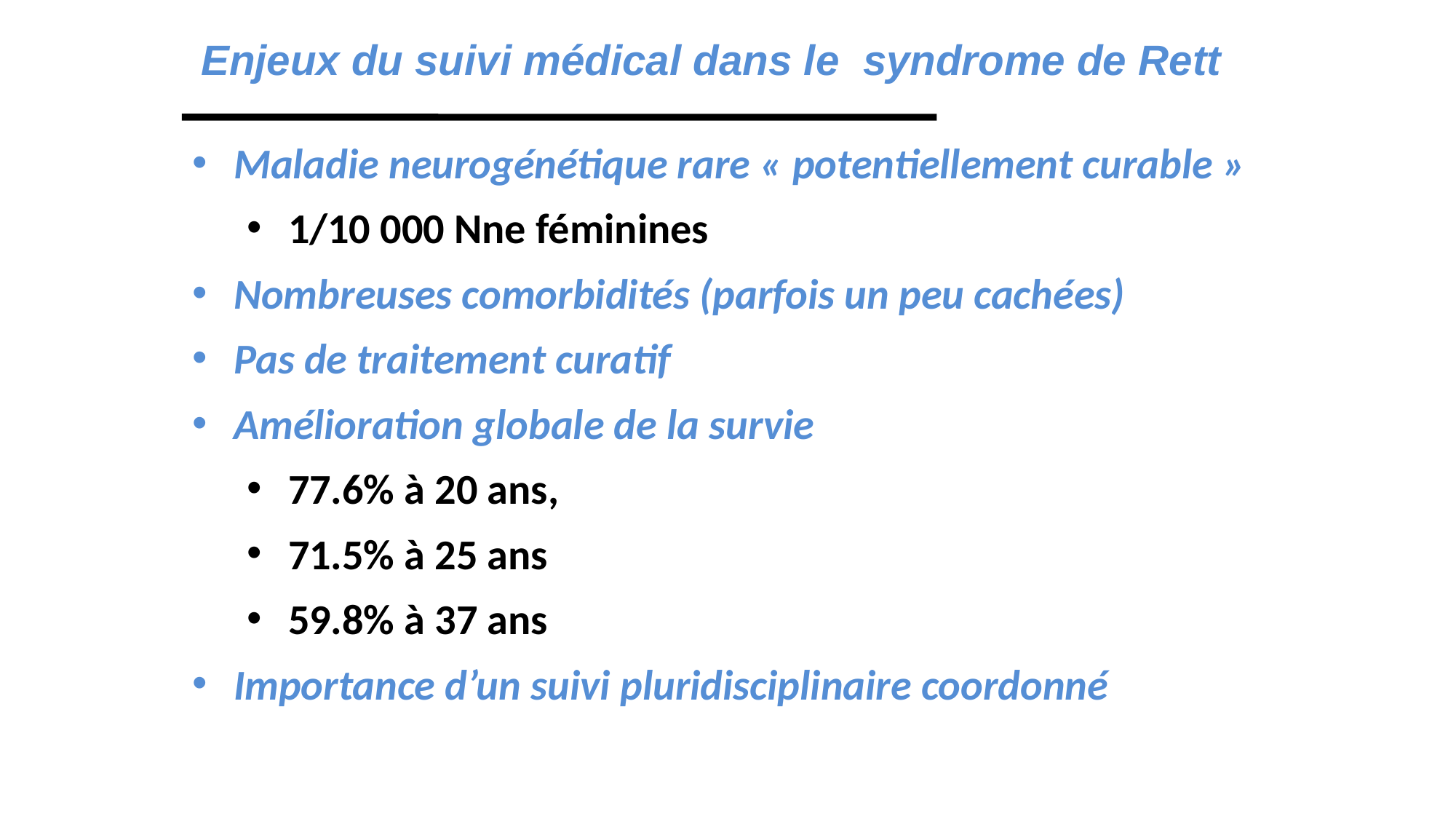

Enjeux du suivi médical dans le  syndrome de Rett

Maladie neurogénétique rare « potentiellement curable »
1/10 000 Nne féminines
Nombreuses comorbidités (parfois un peu cachées)
Pas de traitement curatif
Amélioration globale de la survie
77.6% à 20 ans,
71.5% à 25 ans
59.8% à 37 ans
Importance d’un suivi pluridisciplinaire coordonné